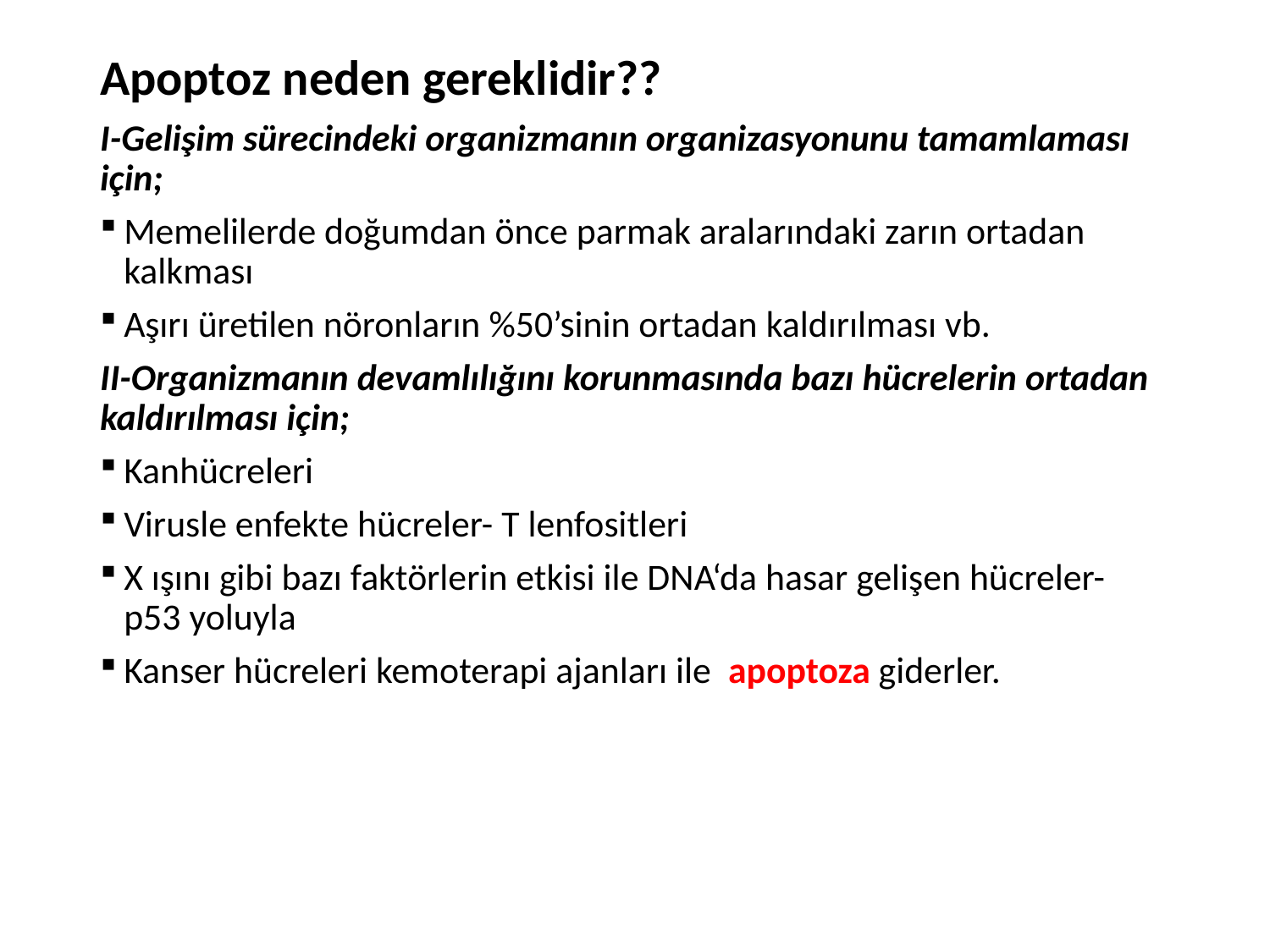

Apoptoz neden gereklidir??
I-Gelişim sürecindeki organizmanın organizasyonunu tamamlaması için;
Memelilerde doğumdan önce parmak aralarındaki zarın ortadan kalkması
Aşırı üretilen nöronların %50’sinin ortadan kaldırılması vb.
II-Organizmanın devamlılığını korunmasında bazı hücrelerin ortadan kaldırılması için;
Kanhücreleri
Virusle enfekte hücreler- T lenfositleri
X ışını gibi bazı faktörlerin etkisi ile DNA‘da hasar gelişen hücreler- p53 yoluyla
Kanser hücreleri kemoterapi ajanları ile  apoptoza giderler.